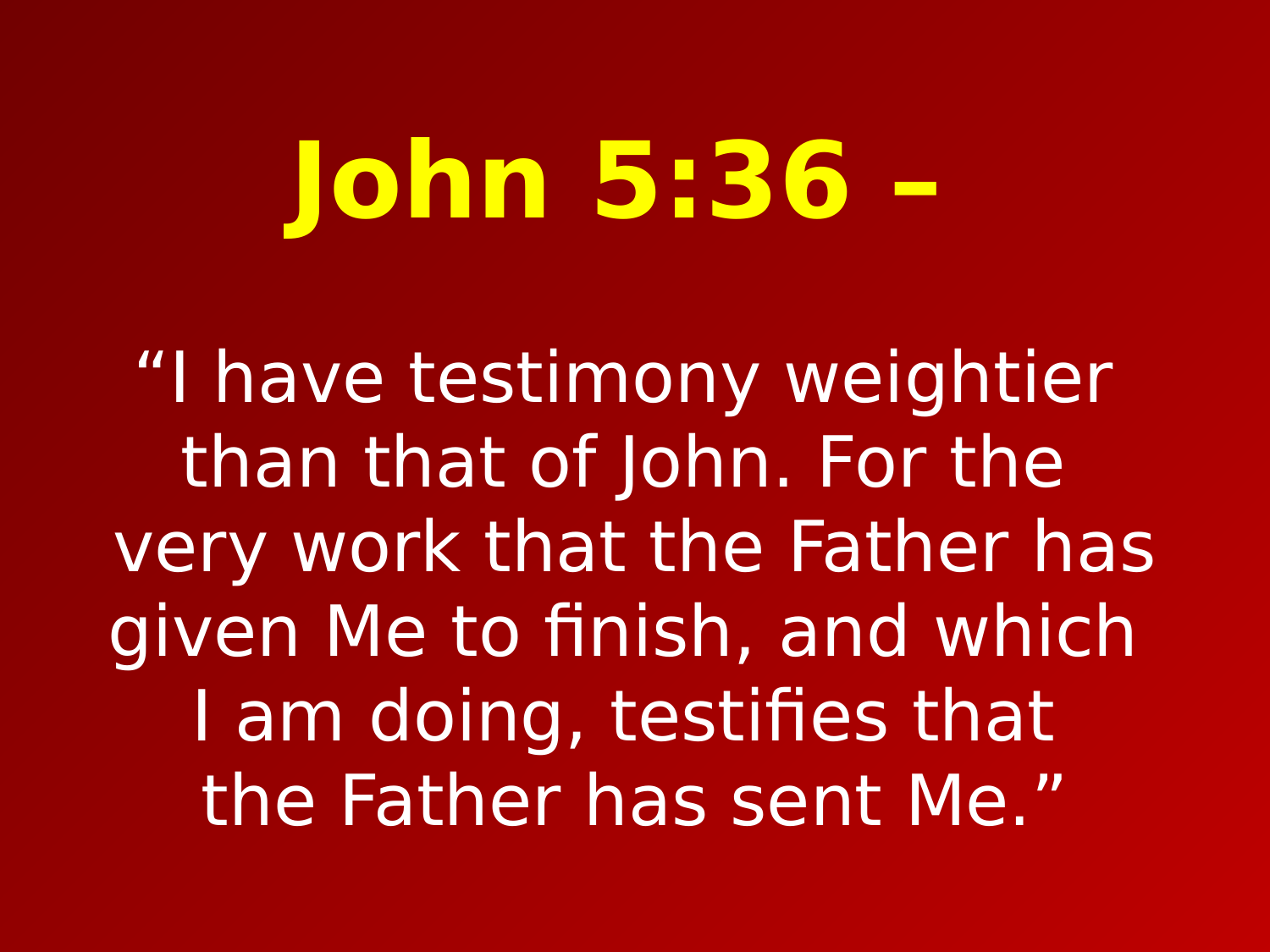

# John 5:36 – “I have testimony weightier than that of John. For the very work that the Father has given Me to finish, and which I am doing, testifies that the Father has sent Me.”